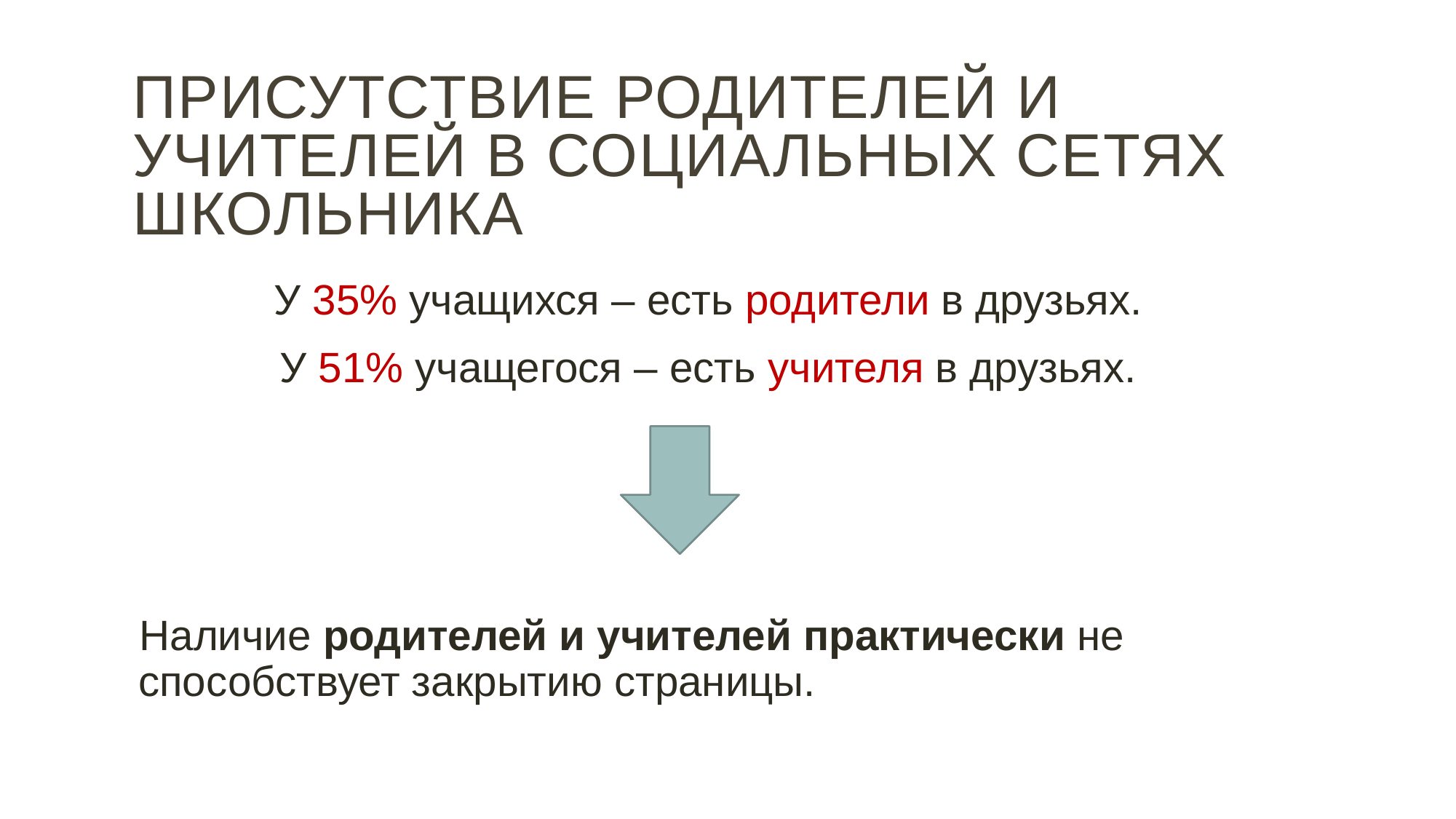

# Присутствие родителей и учителей в социальных сетях школьника
У 35% учащихся – есть родители в друзьях.
У 51% учащегося – есть учителя в друзьях.

Наличие родителей и учителей практически не способствует закрытию страницы.